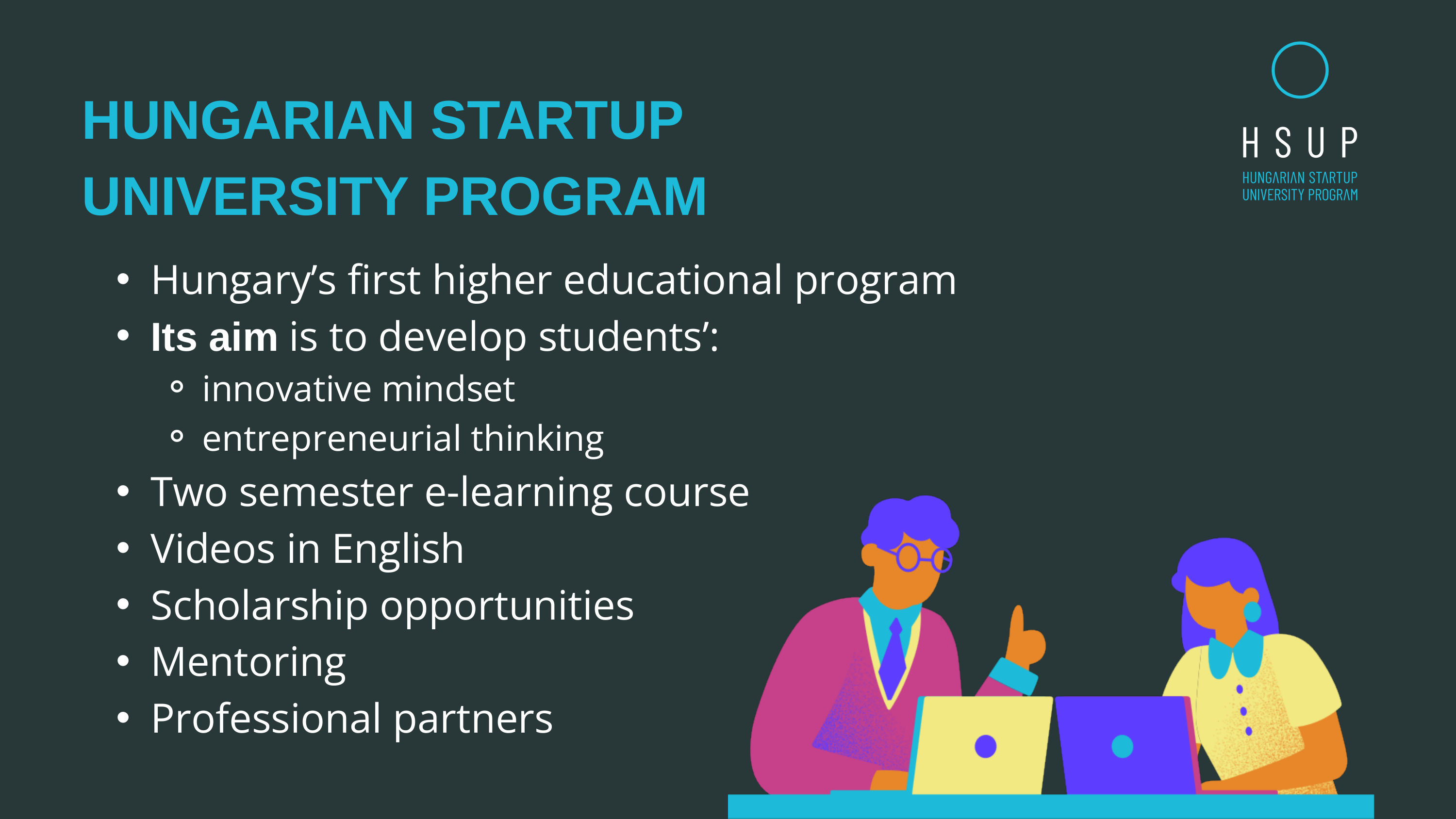

HUNGARIAN STARTUP UNIVERSITY PROGRAM
Hungary’s first higher educational program
Its aim is to develop students’:
innovative mindset
entrepreneurial thinking
Two semester e-learning course
Videos in English
Scholarship opportunities
Mentoring
Professional partners